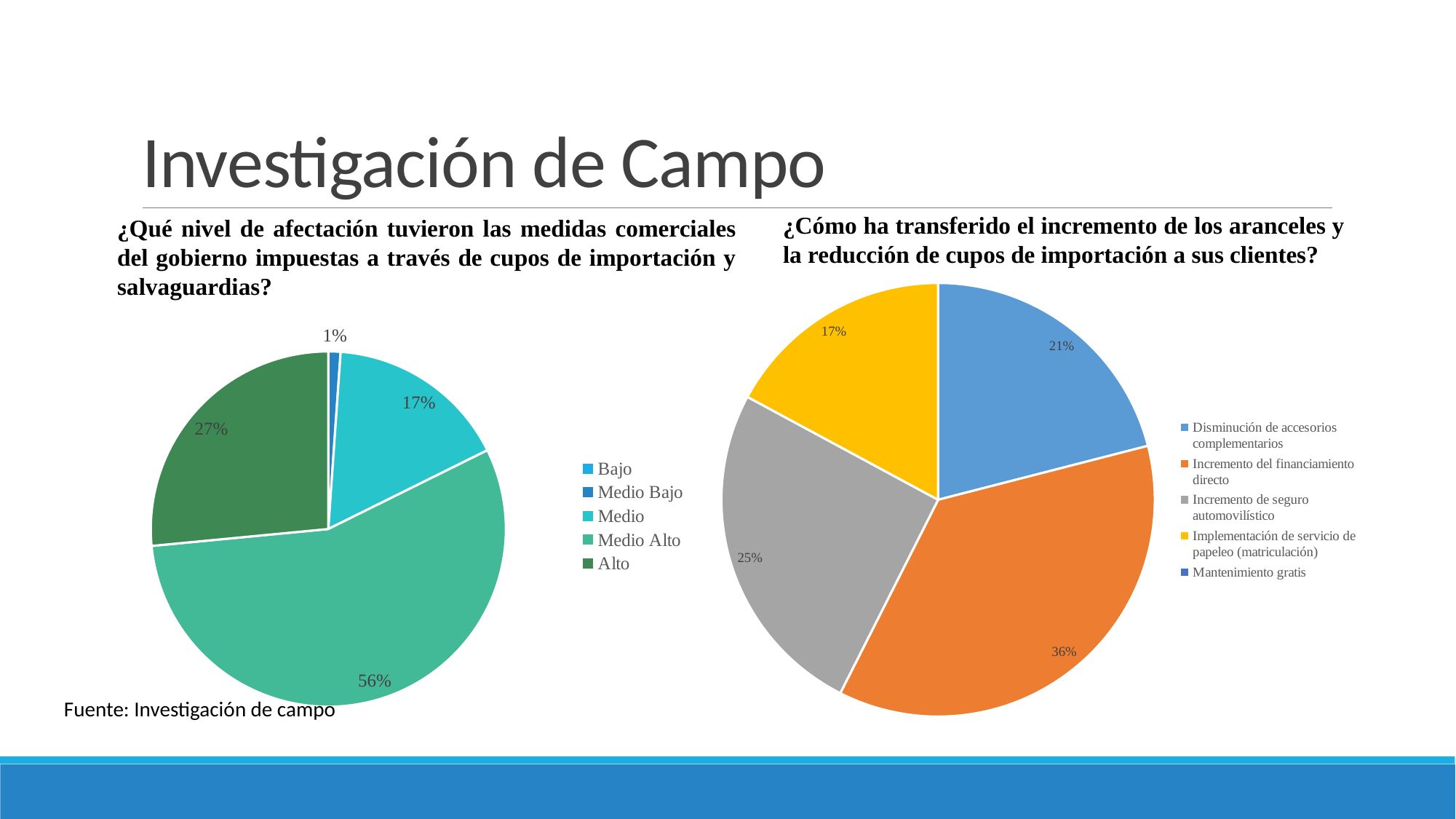

# Investigación de Campo
¿Cómo ha transferido el incremento de los aranceles y la reducción de cupos de importación a sus clientes?
¿Qué nivel de afectación tuvieron las medidas comerciales del gobierno impuestas a través de cupos de importación y salvaguardias?

### Chart

| Category |  |
|---|---|
| Disminución de accesorios complementarios | 38.0 |
| Incremento del financiamiento directo | 66.0 |
| Incremento de seguro automovilístico | 46.0 |
| Implementación de servicio de papeleo (matriculación)  | 31.0 |
| Mantenimiento gratis | 0.0 |

### Chart

| Category |  |
|---|---|
| Bajo | 0.0 |
| Medio Bajo | 2.0 |
| Medio | 30.0 |
| Medio Alto  | 101.0 |
| Alto | 48.0 |
Fuente: Investigación de campo